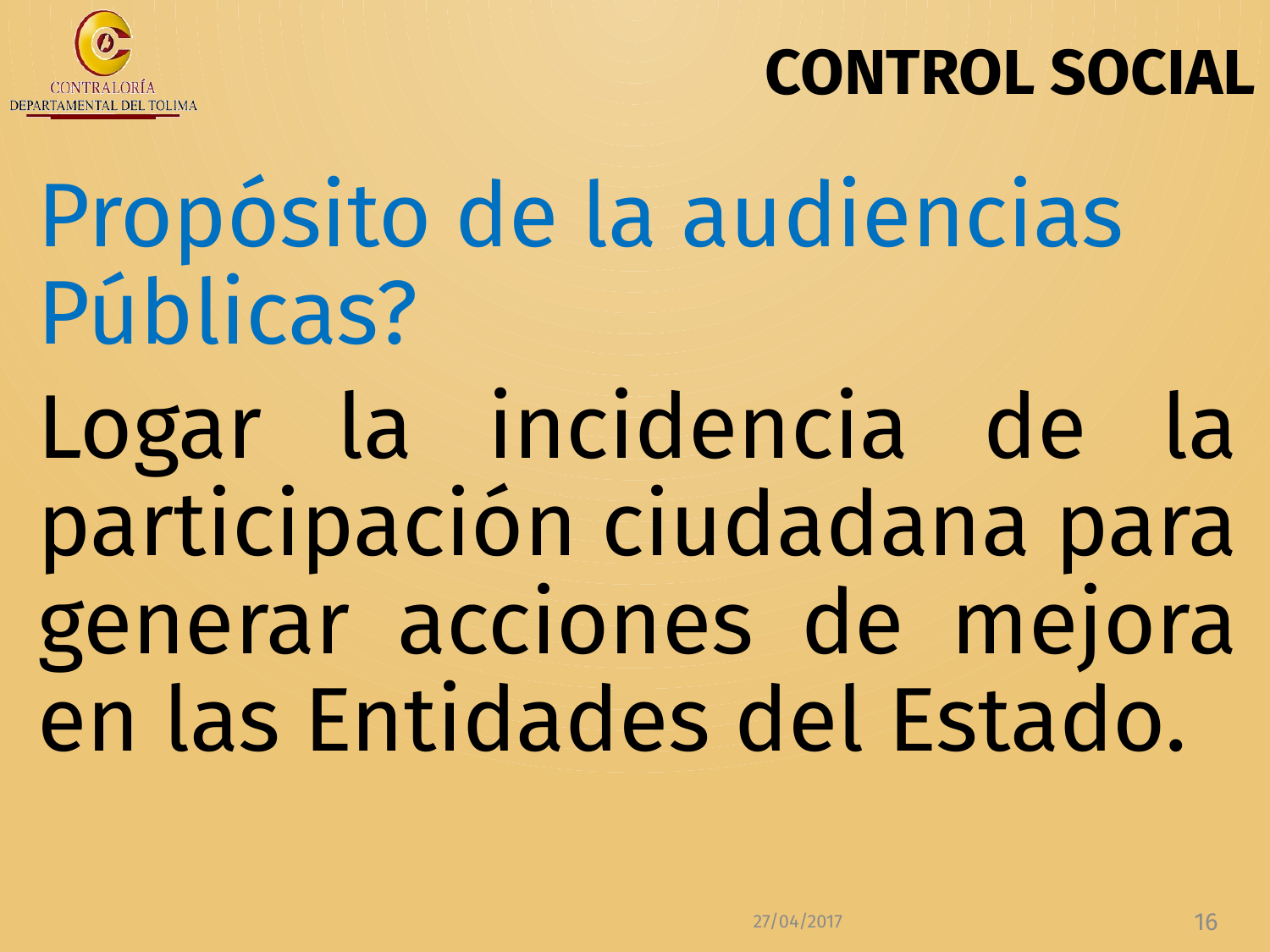

# CONTROL SOCIAL
Propósito de la audiencias Públicas?
Logar la incidencia de la participación ciudadana para generar acciones de mejora en las Entidades del Estado.

27/04/2017
16